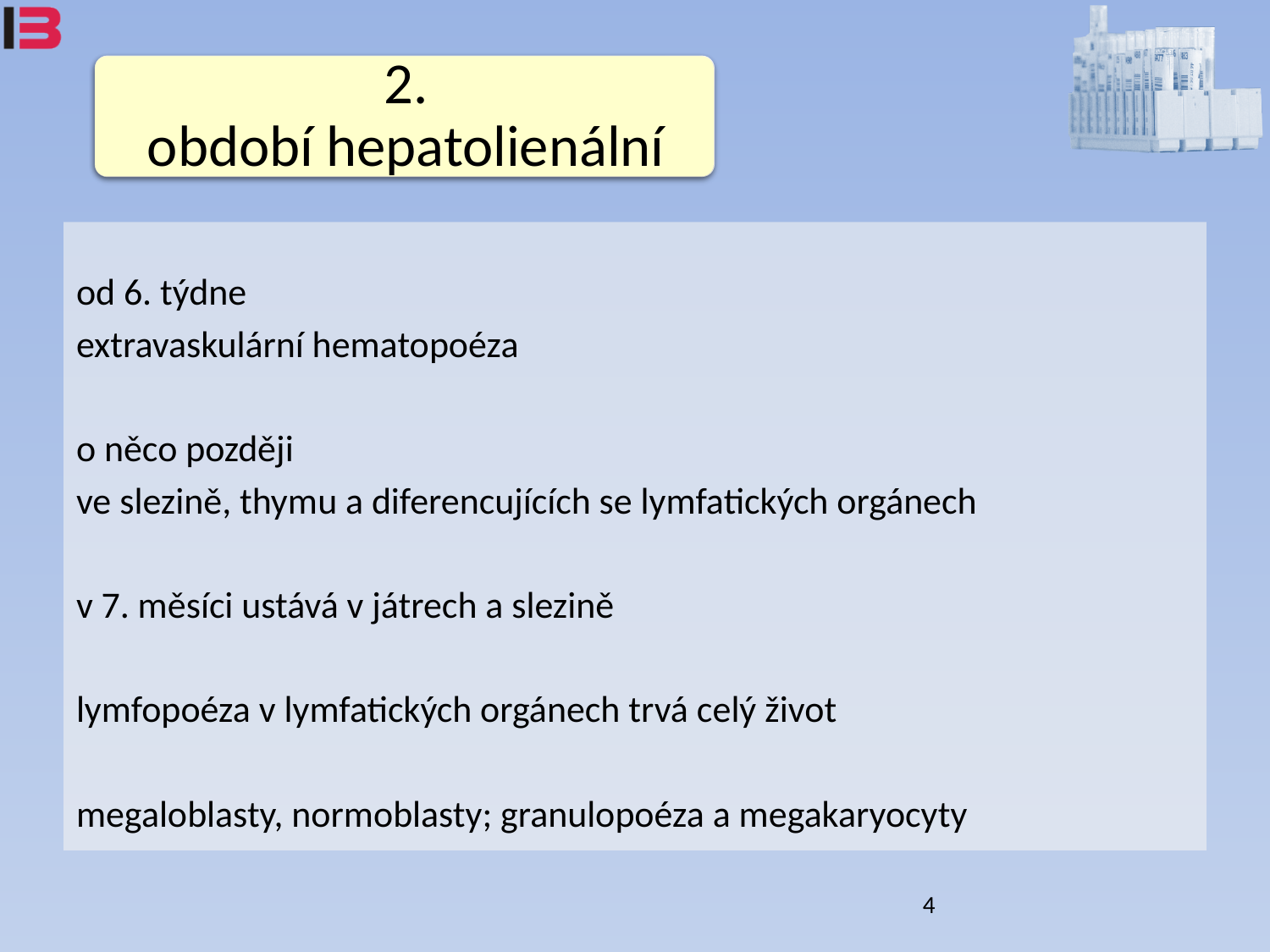

2. období hepatolienální

od 6. týdne
extravaskulární hematopoéza

o něco později
ve slezině, thymu a diferencujících se lymfatických orgánech

v 7. měsíci ustává v játrech a slezině

lymfopoéza v lymfatických orgánech trvá celý život

megaloblasty, normoblasty; granulopoéza a megakaryocyty
4